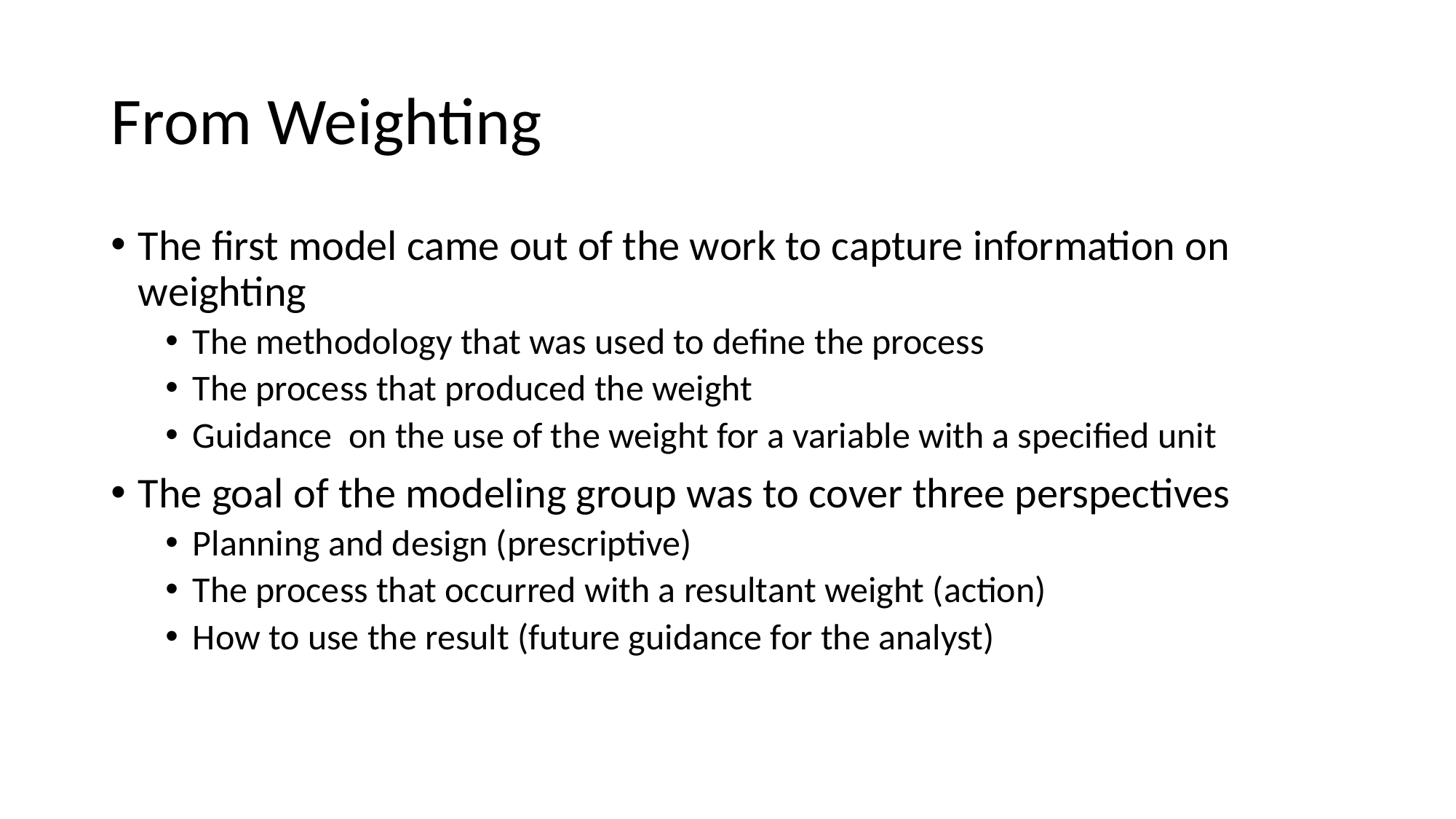

# From Weighting
The first model came out of the work to capture information on weighting
The methodology that was used to define the process
The process that produced the weight
Guidance  on the use of the weight for a variable with a specified unit
The goal of the modeling group was to cover three perspectives
Planning and design (prescriptive)
The process that occurred with a resultant weight (action)
How to use the result (future guidance for the analyst)